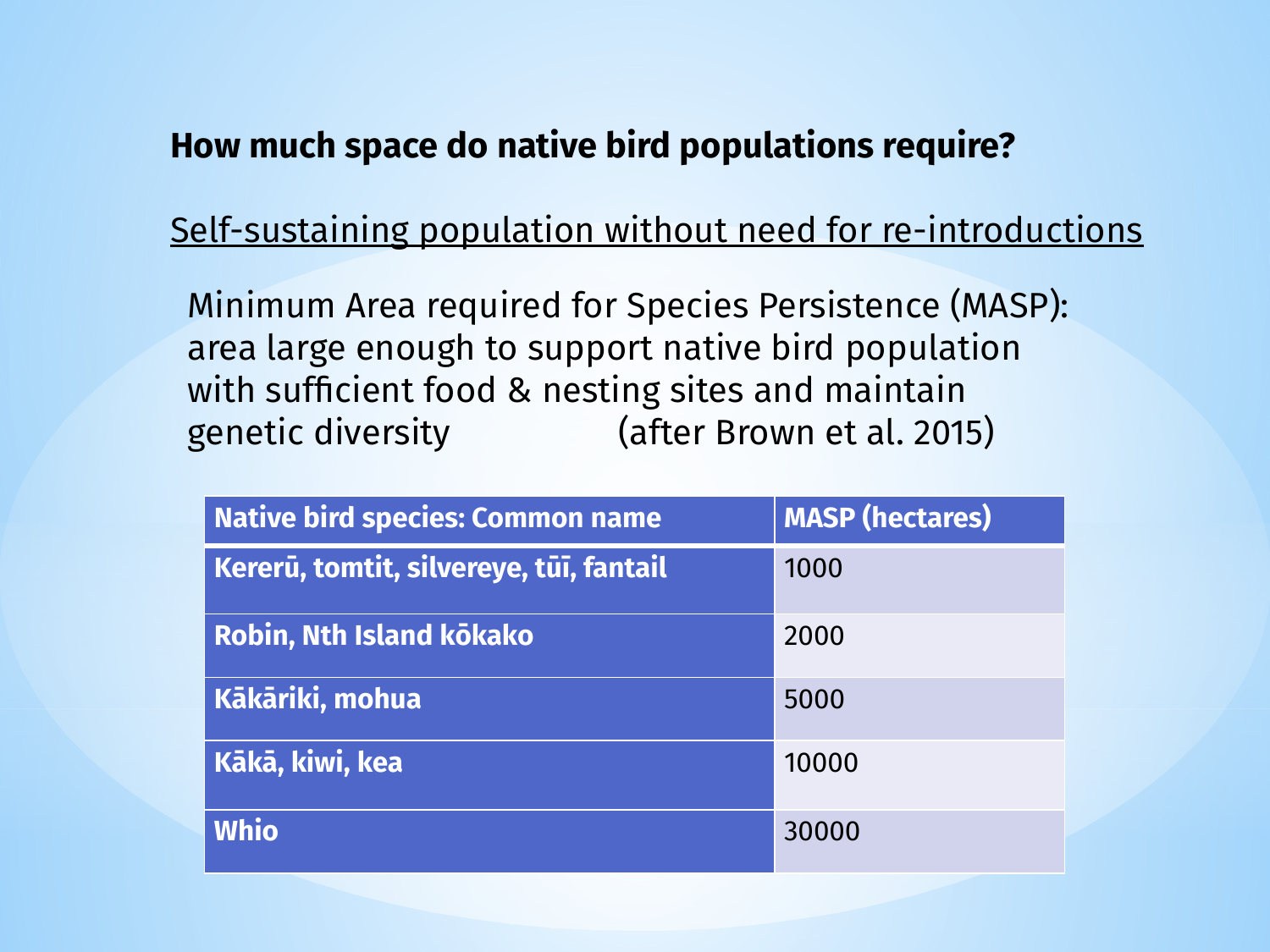

How much space do native bird populations require?

Self-sustaining population without need for re-introductions
Minimum Area required for Species Persistence (MASP):
area large enough to support native bird population with sufficient food & nesting sites and maintain genetic diversity                  (after Brown et al. 2015)
| Native bird species: Common name | MASP (hectares) |
| --- | --- |
| Kererū, tomtit, silvereye, tūī, fantail | 1000 |
| Robin, Nth Island kōkako | 2000 |
| Kākāriki, mohua | 5000 |
| Kākā, kiwi, kea | 10000 |
| Whio | 30000 |